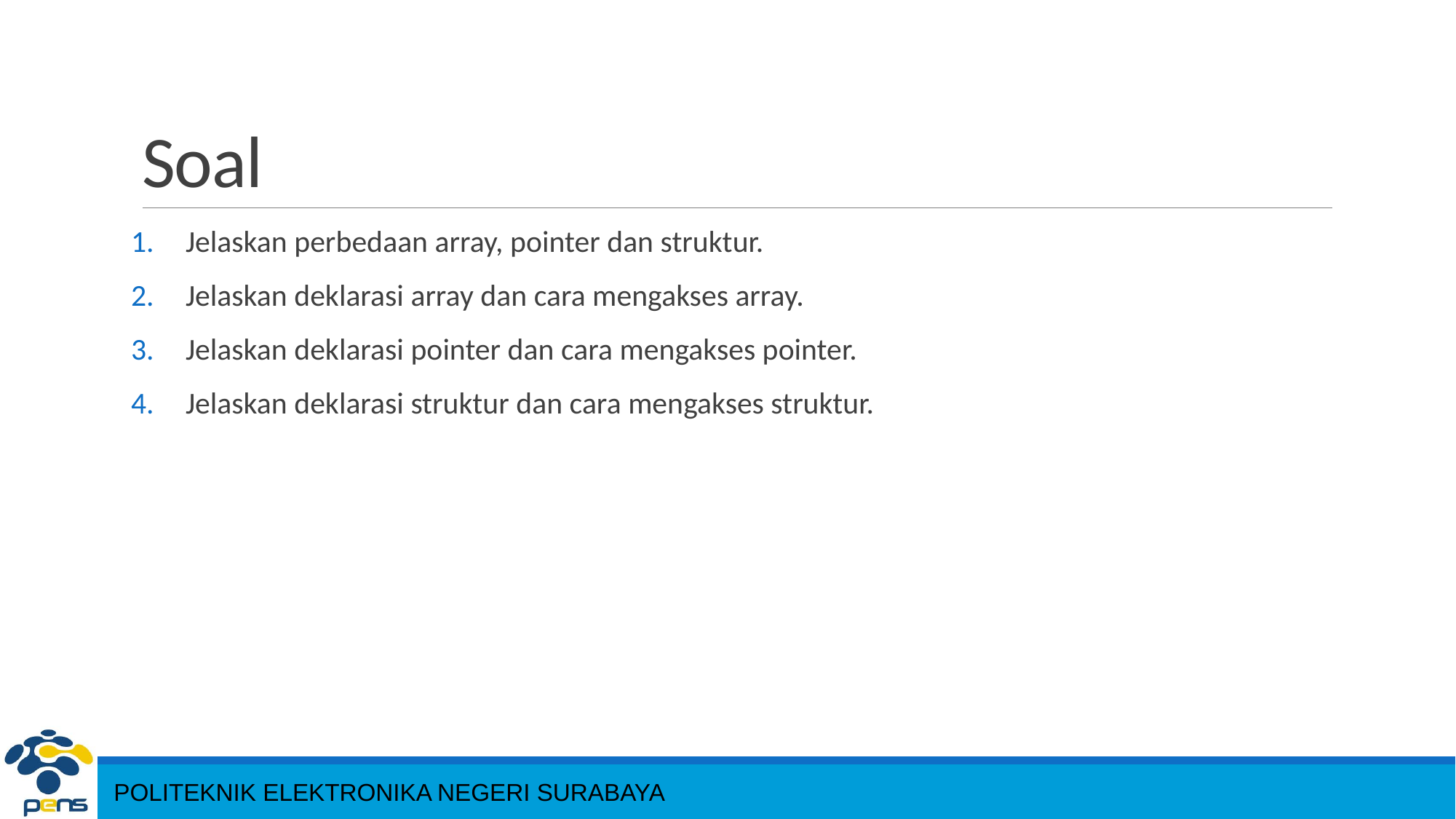

# Soal
Jelaskan perbedaan array, pointer dan struktur.
Jelaskan deklarasi array dan cara mengakses array.
Jelaskan deklarasi pointer dan cara mengakses pointer.
Jelaskan deklarasi struktur dan cara mengakses struktur.